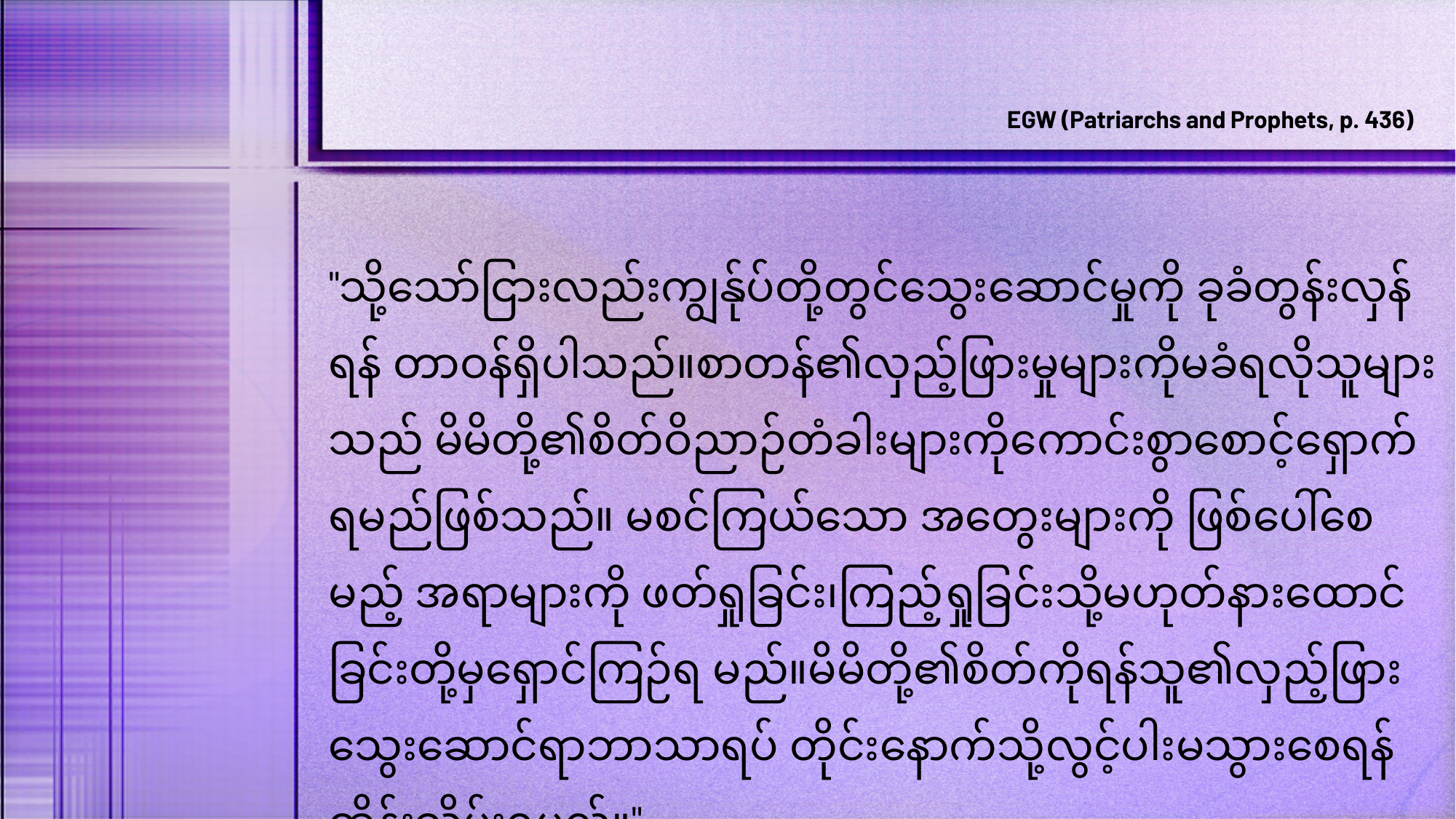

EGW (Patriarchs and Prophets, p. 436)
"သို့သော်ငြားလည်းကျွန်ုပ်တို့တွင်သွေးဆောင်မှုကို ခုခံတွန်းလှန်ရန် တာဝန်ရှိပါသည်။စာတန်၏လှည့်ဖြားမှုများကိုမခံရလိုသူများသည် မိမိတို့၏စိတ်ဝိညာဉ်တံခါးများကိုကောင်းစွာစောင့်ရှောက်ရမည်ဖြစ်သည်။ မစင်ကြယ်သော အတွေးများကို ဖြစ်ပေါ်စေမည့် အရာများကို ဖတ်ရှုခြင်း၊ကြည့်ရှုခြင်းသို့မဟုတ်နားထောင်ခြင်းတို့မှရှောင်ကြဉ်ရ မည်။မိမိတို့၏စိတ်ကိုရန်သူ၏လှည့်ဖြားသွေးဆောင်ရာဘာသာရပ် တိုင်းနောက်သို့လွင့်ပါးမသွားစေရန်ထိန်းသိမ်းရမည်။"